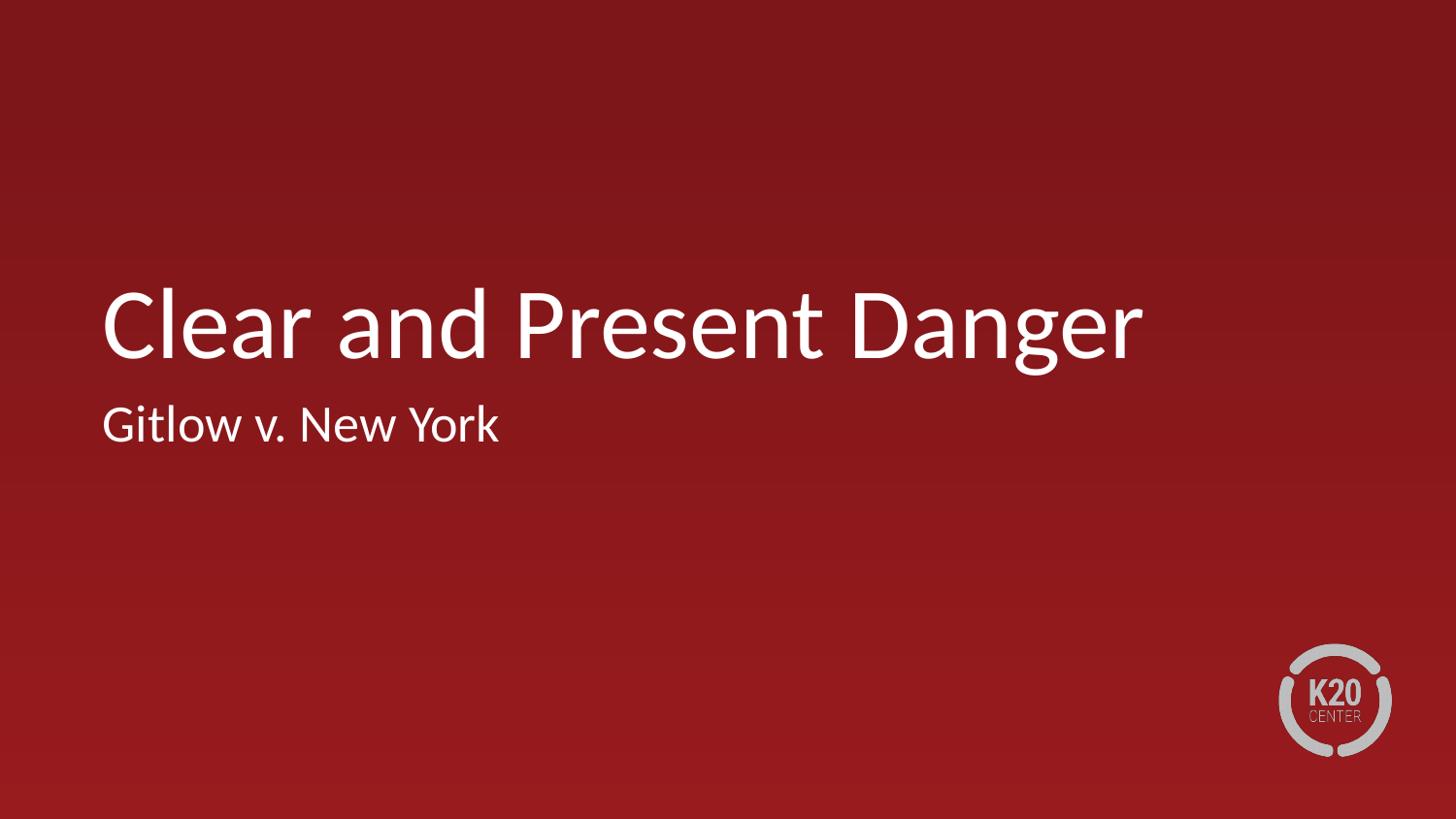

# Clear and Present Danger
Gitlow v. New York